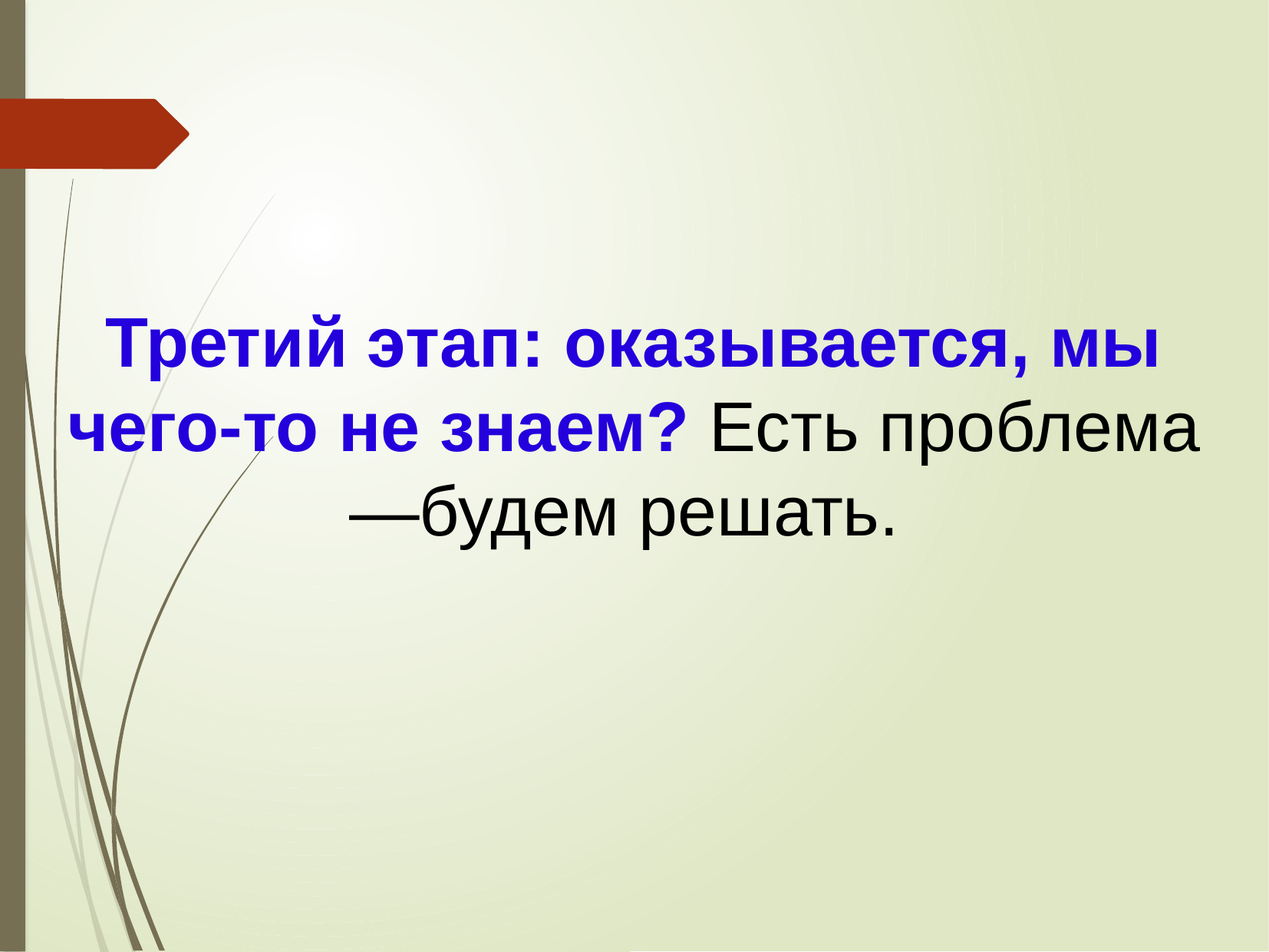

Третий этап: оказывается, мы чего-то не знаем? Есть проблема—будем решать.